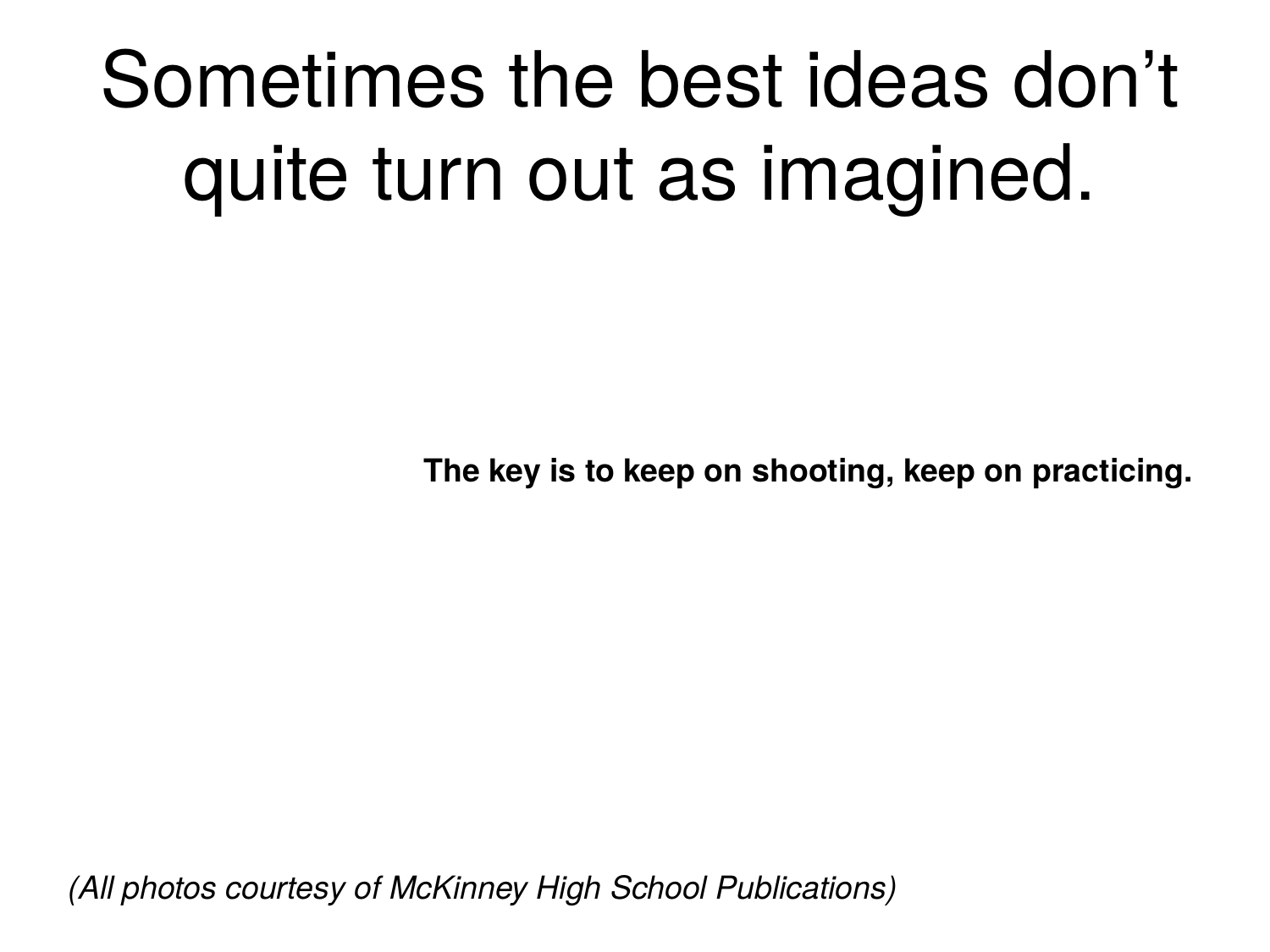

Sometimes the best ideas don’t quite turn out as imagined.
The key is to keep on shooting, keep on practicing.
(All photos courtesy of McKinney High School Publications)